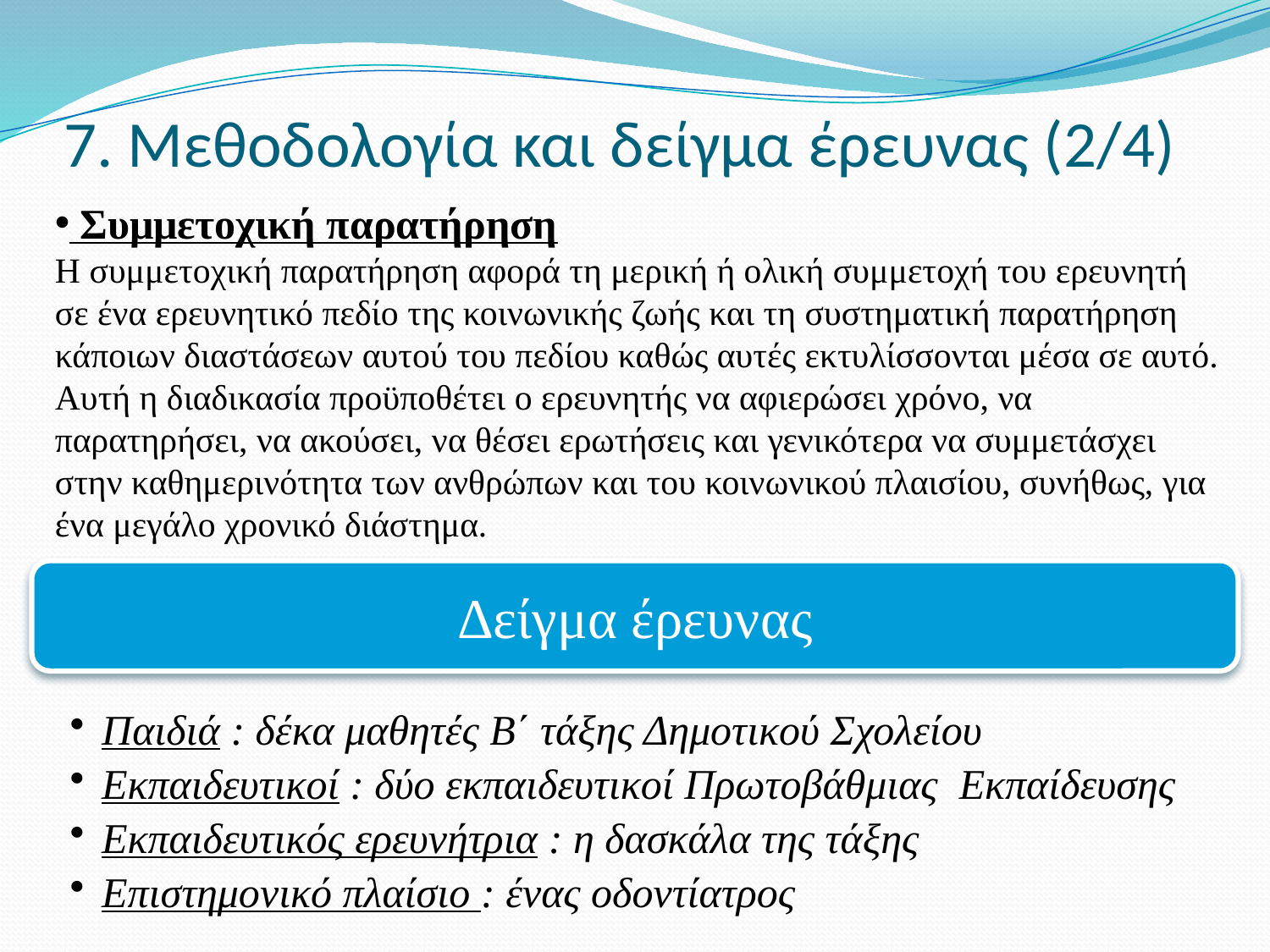

# 7. Μεθοδολογία και δείγμα έρευνας (2/4)
 Συμμετοχική παρατήρηση
Η συμμετοχική παρατήρηση αφορά τη μερική ή ολική συμμετοχή του ερευνητή σε ένα ερευνητικό πεδίο της κοινωνικής ζωής και τη συστηματική παρατήρηση κάποιων διαστάσεων αυτού του πεδίου καθώς αυτές εκτυλίσσονται μέσα σε αυτό. Αυτή η διαδικασία προϋποθέτει ο ερευνητής να αφιερώσει χρόνο, να παρατηρήσει, να ακούσει, να θέσει ερωτήσεις και γενικότερα να συμμετάσχει στην καθημερινότητα των ανθρώπων και του κοινωνικού πλαισίου, συνήθως, για ένα μεγάλο χρονικό διάστημα.

Δείγμα έρευνας

Παιδιά : δέκα μαθητές Β΄ τάξης Δημοτικού Σχολείου
Εκπαιδευτικοί : δύο εκπαιδευτικοί Πρωτοβάθμιας  Εκπαίδευσης
Εκπαιδευτικός ερευνήτρια : η δασκάλα της τάξης
Επιστημονικό πλαίσιο : ένας οδοντίατρος